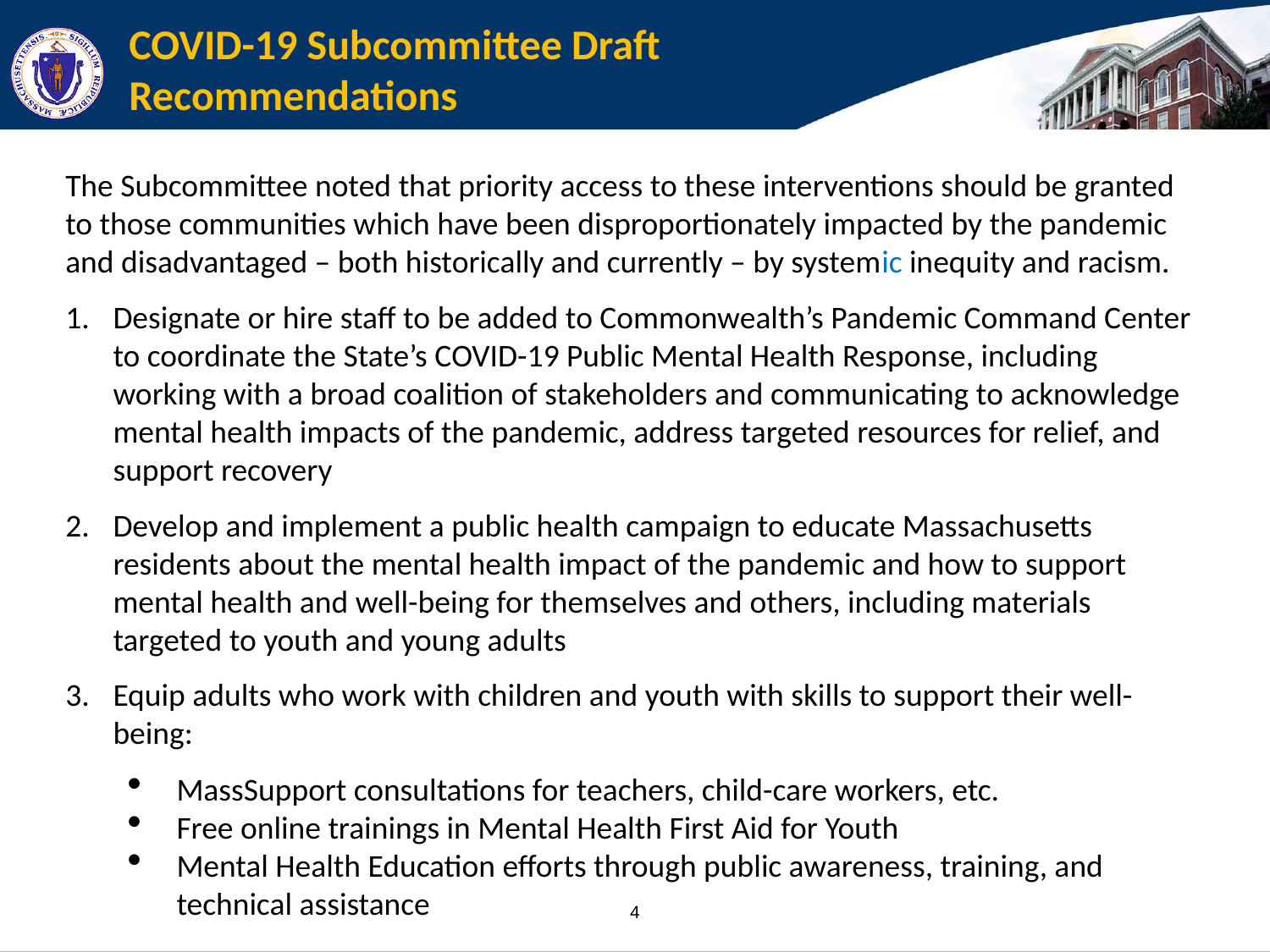

# COVID-19 Subcommittee Draft Recommendations
The Subcommittee noted that priority access to these interventions should be granted to those communities which have been disproportionately impacted by the pandemic and disadvantaged – both historically and currently – by systemic inequity and racism.
Designate or hire staff to be added to Commonwealth’s Pandemic Command Center to coordinate the State’s COVID-19 Public Mental Health Response, including working with a broad coalition of stakeholders and communicating to acknowledge mental health impacts of the pandemic, address targeted resources for relief, and support recovery
Develop and implement a public health campaign to educate Massachusetts residents about the mental health impact of the pandemic and how to support mental health and well-being for themselves and others, including materials targeted to youth and young adults
Equip adults who work with children and youth with skills to support their well-being:
MassSupport consultations for teachers, child-care workers, etc.
Free online trainings in Mental Health First Aid for Youth
Mental Health Education efforts through public awareness, training, and technical assistance